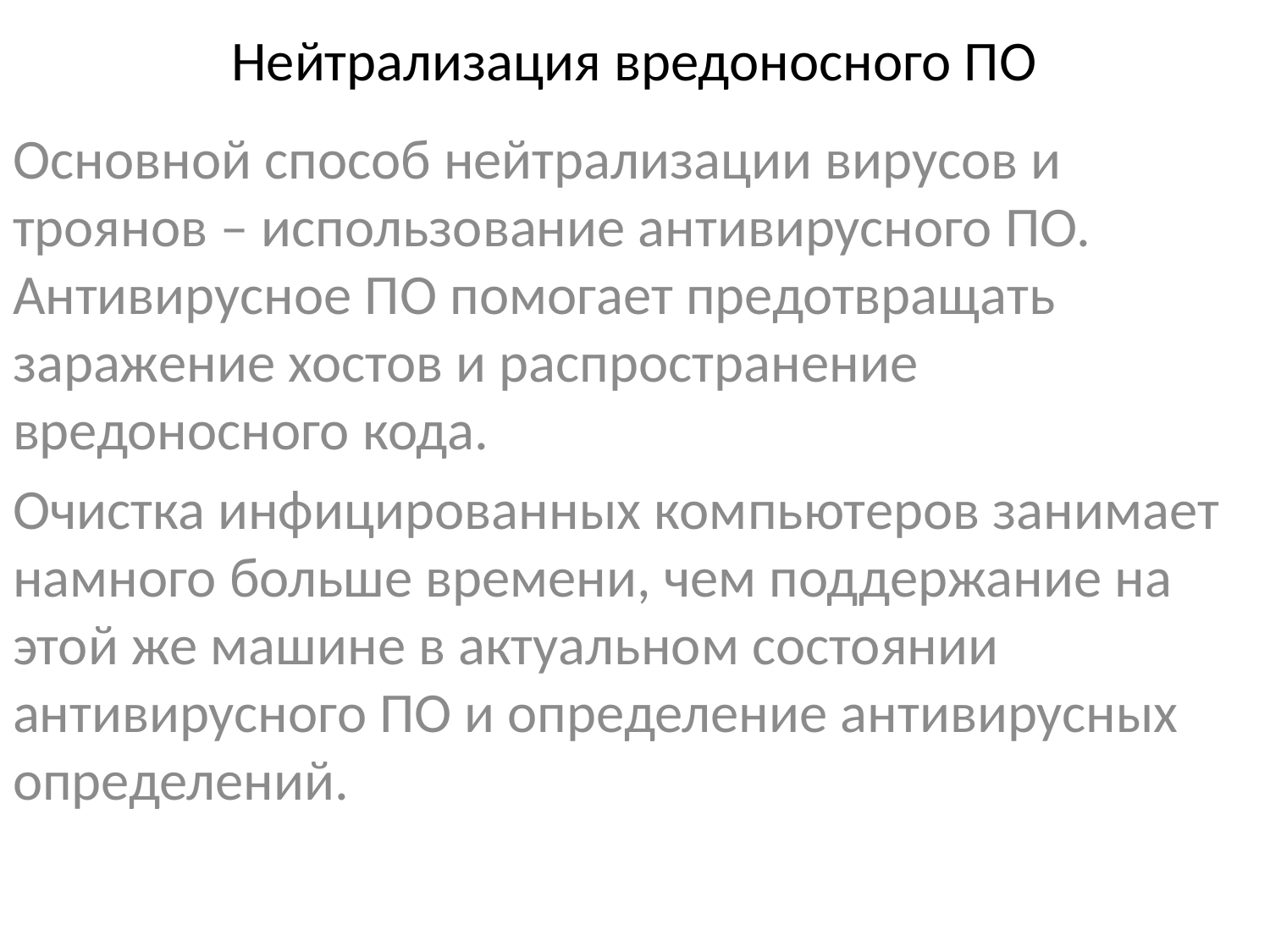

# Нейтрализация вредоносного ПО
Основной способ нейтрализации вирусов и троянов – использование антивирусного ПО. Антивирусное ПО помогает предотвращать заражение хостов и распространение вредоносного кода.
Очистка инфицированных компьютеров занимает намного больше времени, чем поддержание на этой же машине в актуальном состоянии антивирусного ПО и определение антивирусных определений.